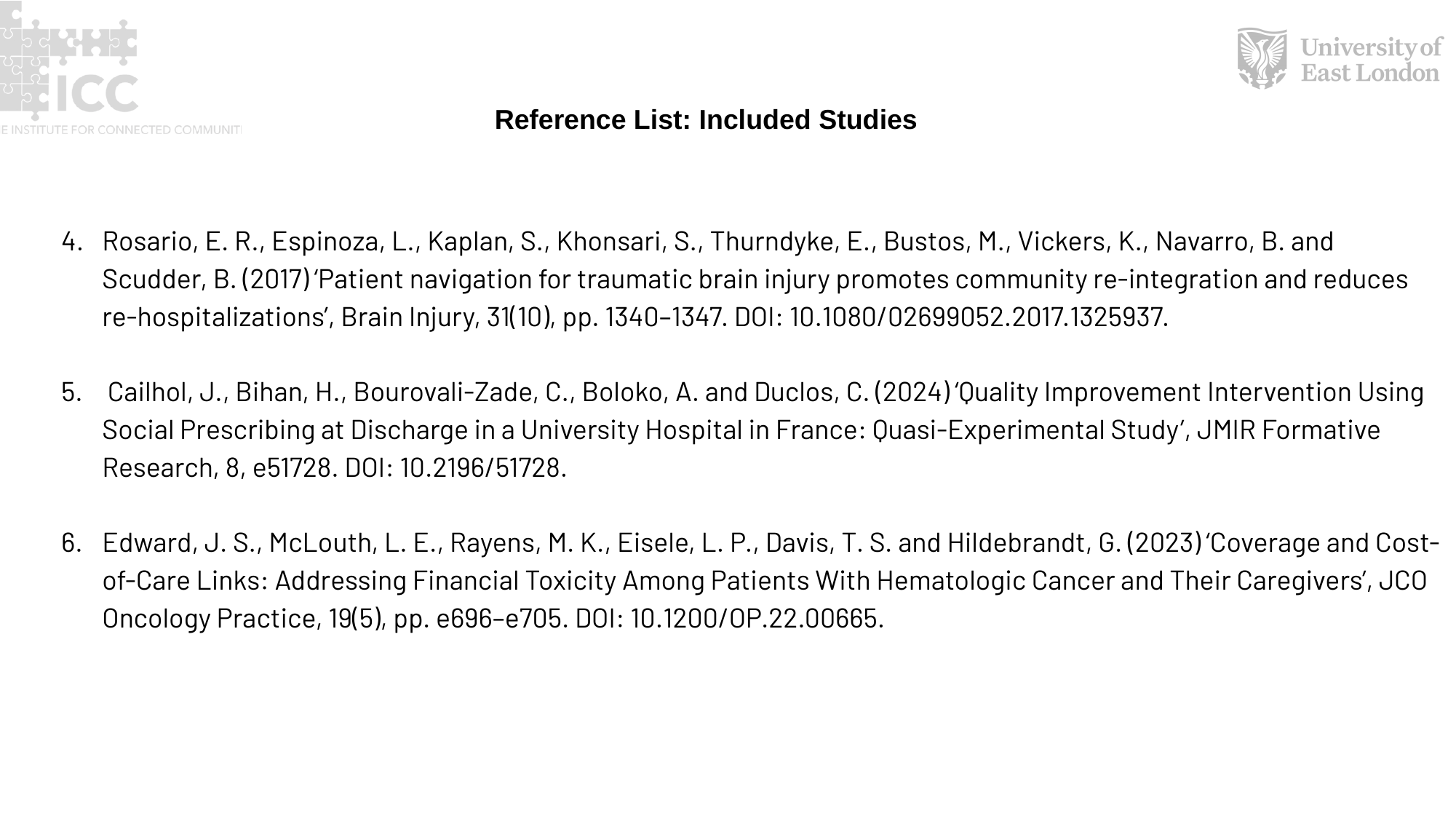

Reference List: Included Studies

Rosario, E. R., Espinoza, L., Kaplan, S., Khonsari, S., Thurndyke, E., Bustos, M., Vickers, K., Navarro, B. and Scudder, B. (2017) ‘Patient navigation for traumatic brain injury promotes community re-integration and reduces re-hospitalizations’, Brain Injury, 31(10), pp. 1340–1347. DOI: 10.1080/02699052.2017.1325937.

 Cailhol, J., Bihan, H., Bourovali-Zade, C., Boloko, A. and Duclos, C. (2024) ‘Quality Improvement Intervention Using Social Prescribing at Discharge in a University Hospital in France: Quasi-Experimental Study’, JMIR Formative Research, 8, e51728. DOI: 10.2196/51728.

Edward, J. S., McLouth, L. E., Rayens, M. K., Eisele, L. P., Davis, T. S. and Hildebrandt, G. (2023) ‘Coverage and Cost-of-Care Links: Addressing Financial Toxicity Among Patients With Hematologic Cancer and Their Caregivers’, JCO Oncology Practice, 19(5), pp. e696–e705. DOI: 10.1200/OP.22.00665.